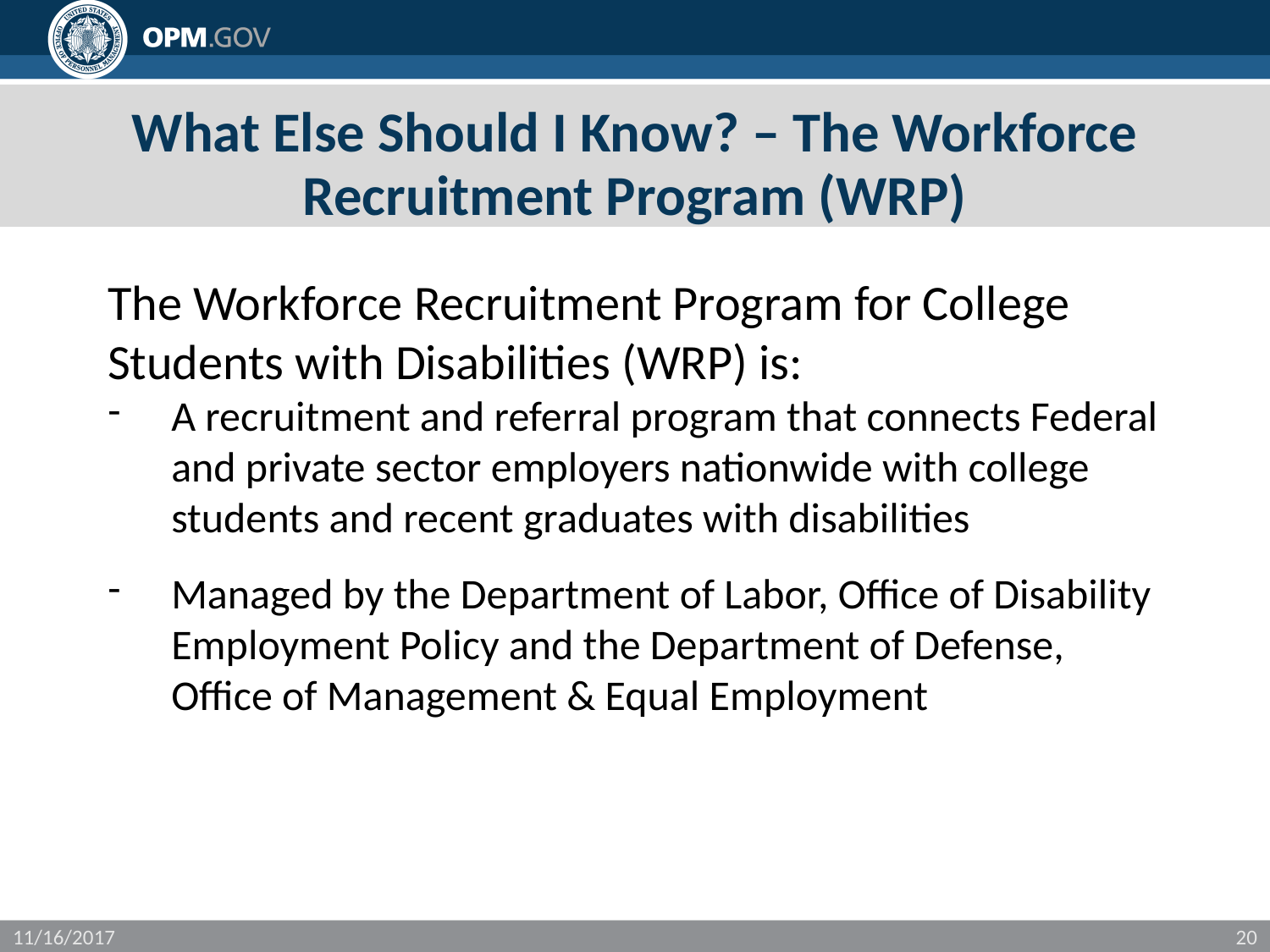

# What Else Should I Know? – The Workforce Recruitment Program (WRP)
The Workforce Recruitment Program for College Students with Disabilities (WRP) is:
A recruitment and referral program that connects Federal and private sector employers nationwide with college students and recent graduates with disabilities

Managed by the Department of Labor, Office of Disability Employment Policy and the Department of Defense, Office of Management & Equal Employment

11/16/2017
20